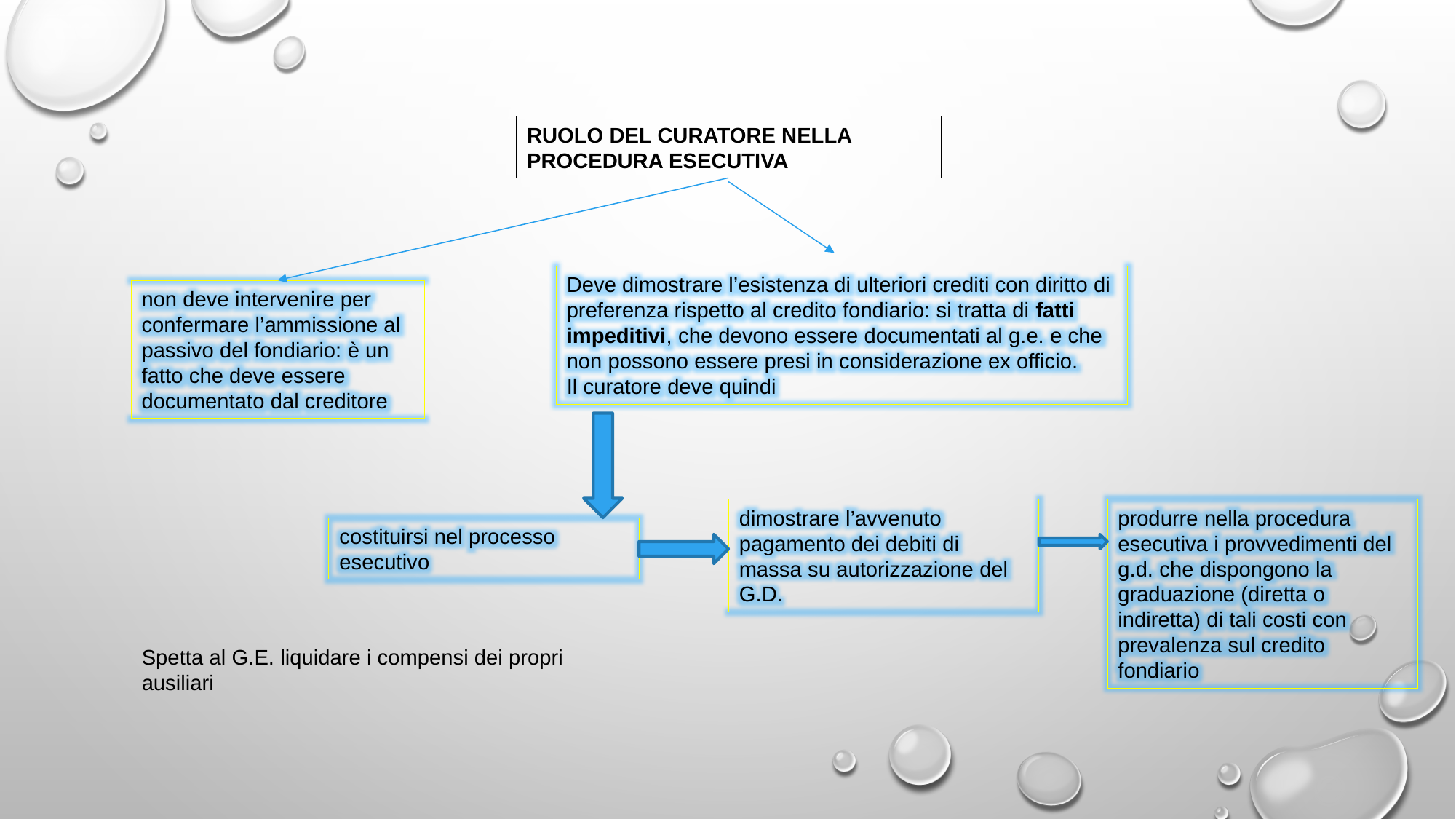

RUOLO DEL CURATORE NELLA PROCEDURA ESECUTIVA
Deve dimostrare l’esistenza di ulteriori crediti con diritto di preferenza rispetto al credito fondiario: si tratta di fatti impeditivi, che devono essere documentati al g.e. e che non possono essere presi in considerazione ex officio.
Il curatore deve quindi
non deve intervenire per confermare l’ammissione al passivo del fondiario: è un fatto che deve essere documentato dal creditore

dimostrare l’avvenuto pagamento dei debiti di massa su autorizzazione del G.D.
produrre nella procedura esecutiva i provvedimenti del g.d. che dispongono la graduazione (diretta o indiretta) di tali costi con prevalenza sul credito fondiario
costituirsi nel processo esecutivo

Spetta al G.E. liquidare i compensi dei propri ausiliari